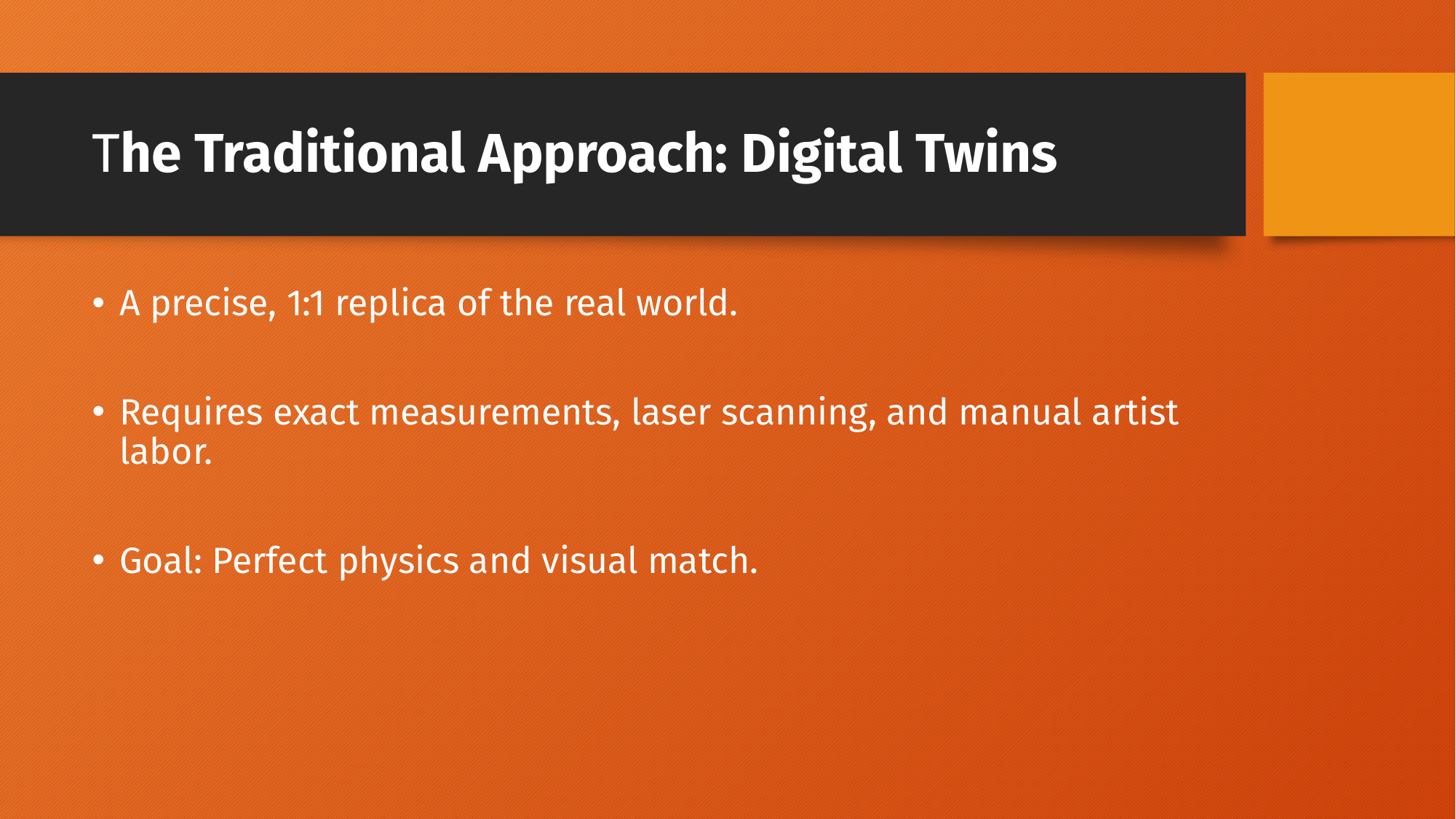

# The Traditional Approach: Digital Twins
A precise, 1:1 replica of the real world.

Requires exact measurements, laser scanning, and manual artist labor.

Goal: Perfect physics and visual match.